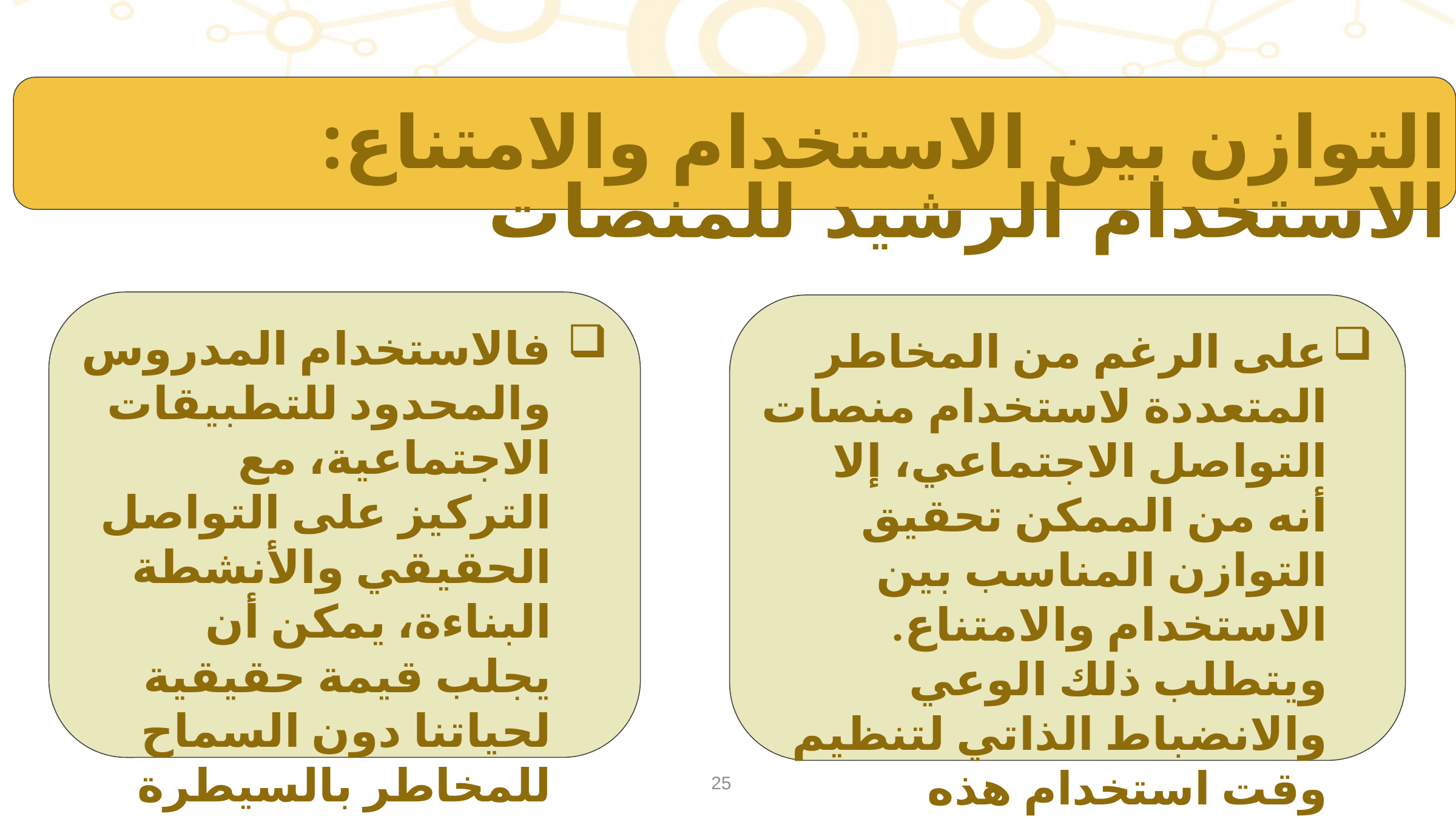

التوازن بين الاستخدام والامتناع: الاستخدام الرشيد للمنصات
فالاستخدام المدروس والمحدود للتطبيقات الاجتماعية، مع التركيز على التواصل الحقيقي والأنشطة البناءة، يمكن أن يجلب قيمة حقيقية لحياتنا دون السماح للمخاطر بالسيطرة علينا.
على الرغم من المخاطر المتعددة لاستخدام منصات التواصل الاجتماعي، إلا أنه من الممكن تحقيق التوازن المناسب بين الاستخدام والامتناع. ويتطلب ذلك الوعي والانضباط الذاتي لتنظيم وقت استخدام هذه المنصات بطريقة رشيدة.
25